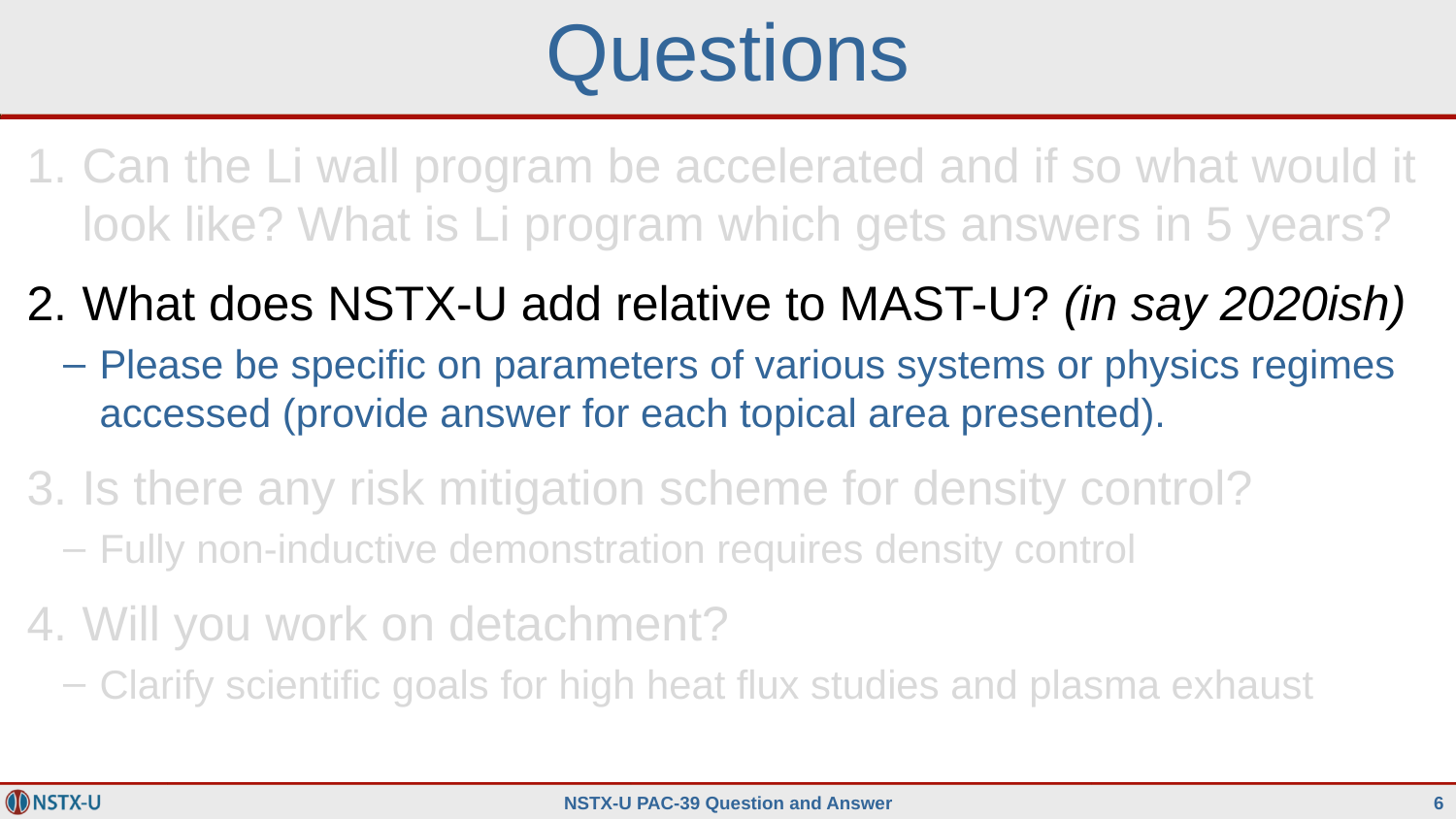

# Questions
Can the Li wall program be accelerated and if so what would it look like? What is Li program which gets answers in 5 years?

What does NSTX-U add relative to MAST-U? (in say 2020ish)
Please be specific on parameters of various systems or physics regimes accessed (provide answer for each topical area presented).

Is there any risk mitigation scheme for density control?
Fully non-inductive demonstration requires density control

Will you work on detachment?
Clarify scientific goals for high heat flux studies and plasma exhaust